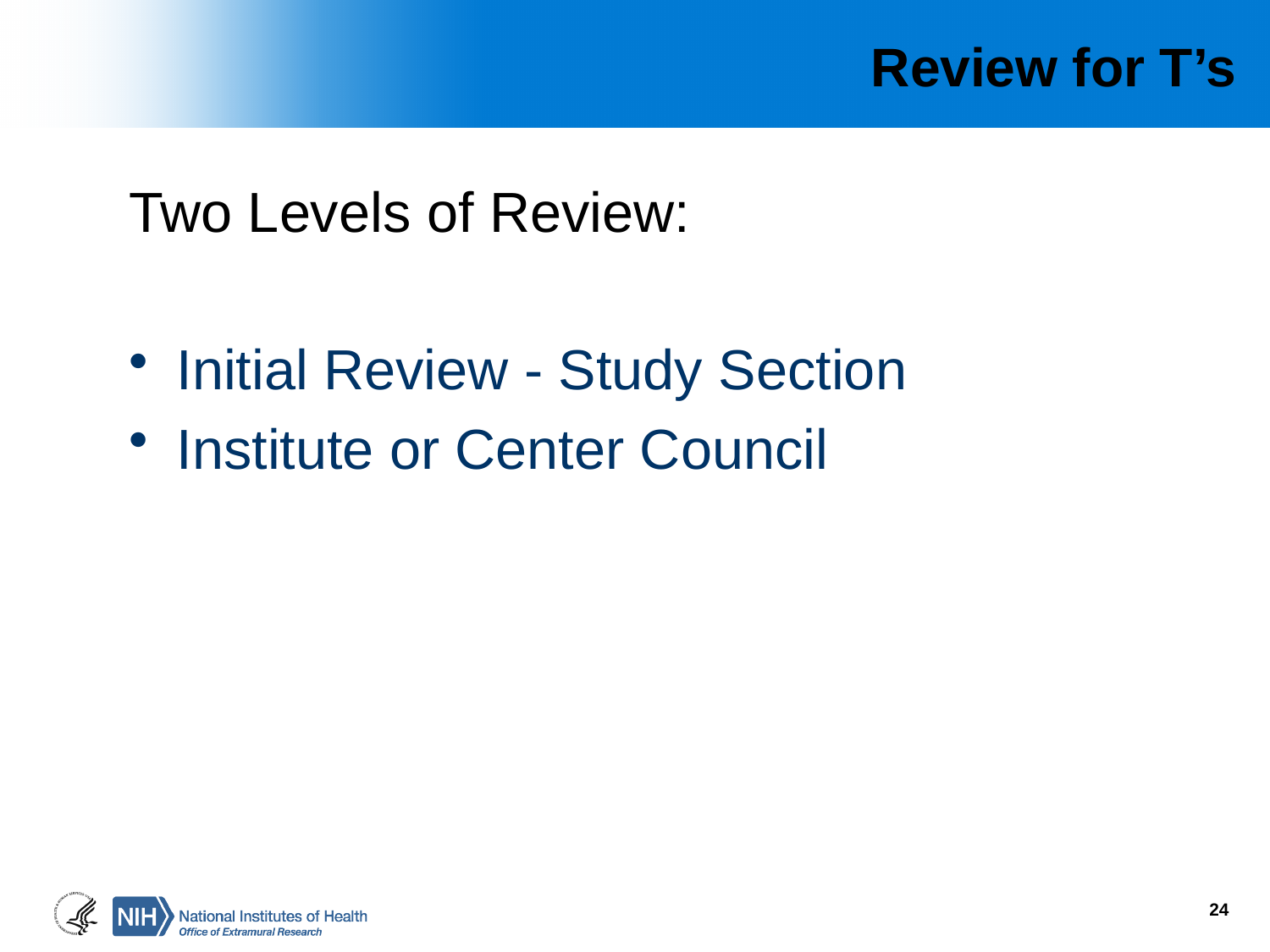

# Review for T’s
Two Levels of Review:

Initial Review - Study Section
Institute or Center Council
24